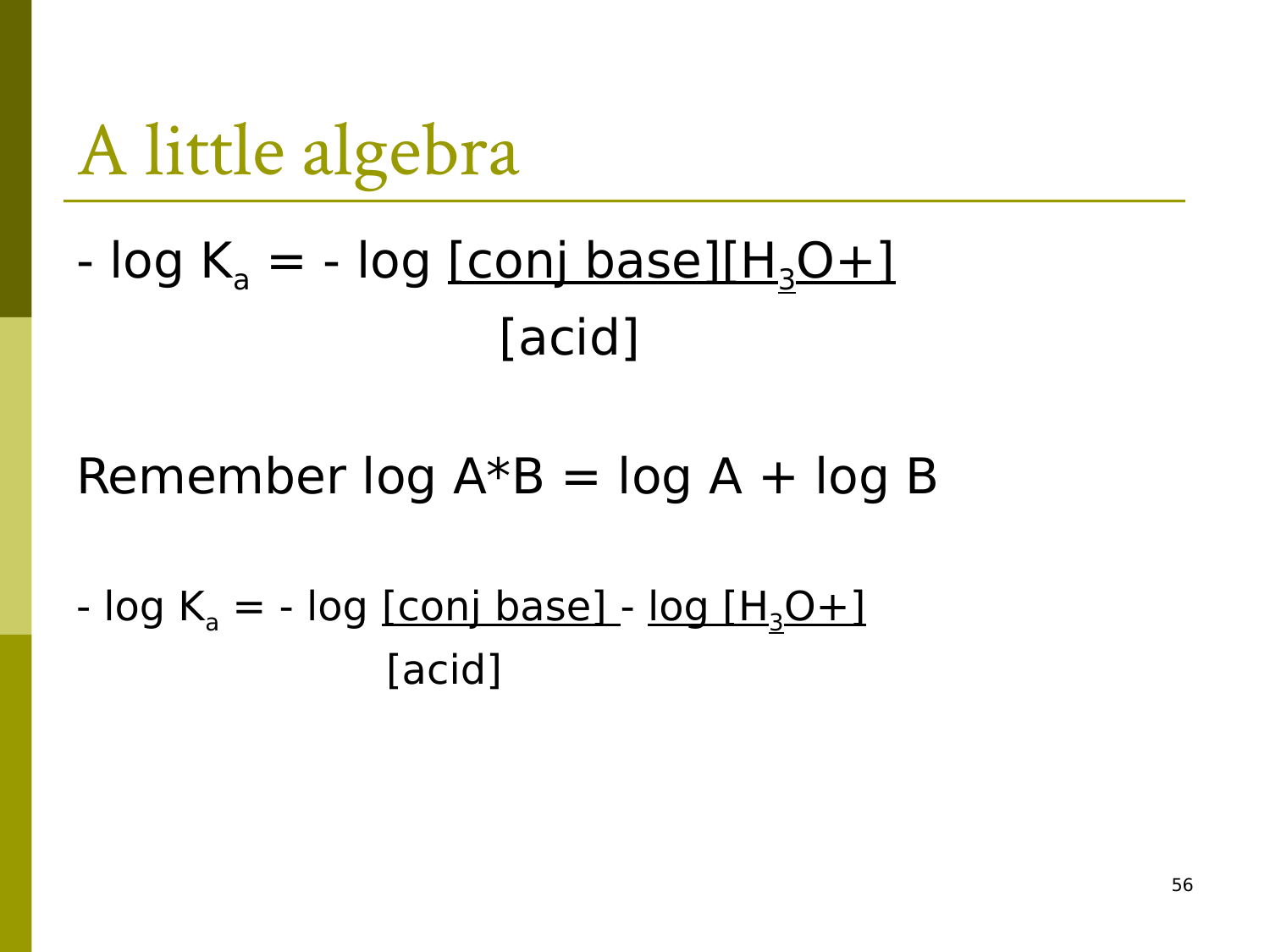

# A little algebra
- log Ka = - log [conj base][H3O+]
                           [acid]

Remember log A*B = log A + log B

- log Ka = - log [conj base] - log [H3O+]
                        [acid]

56